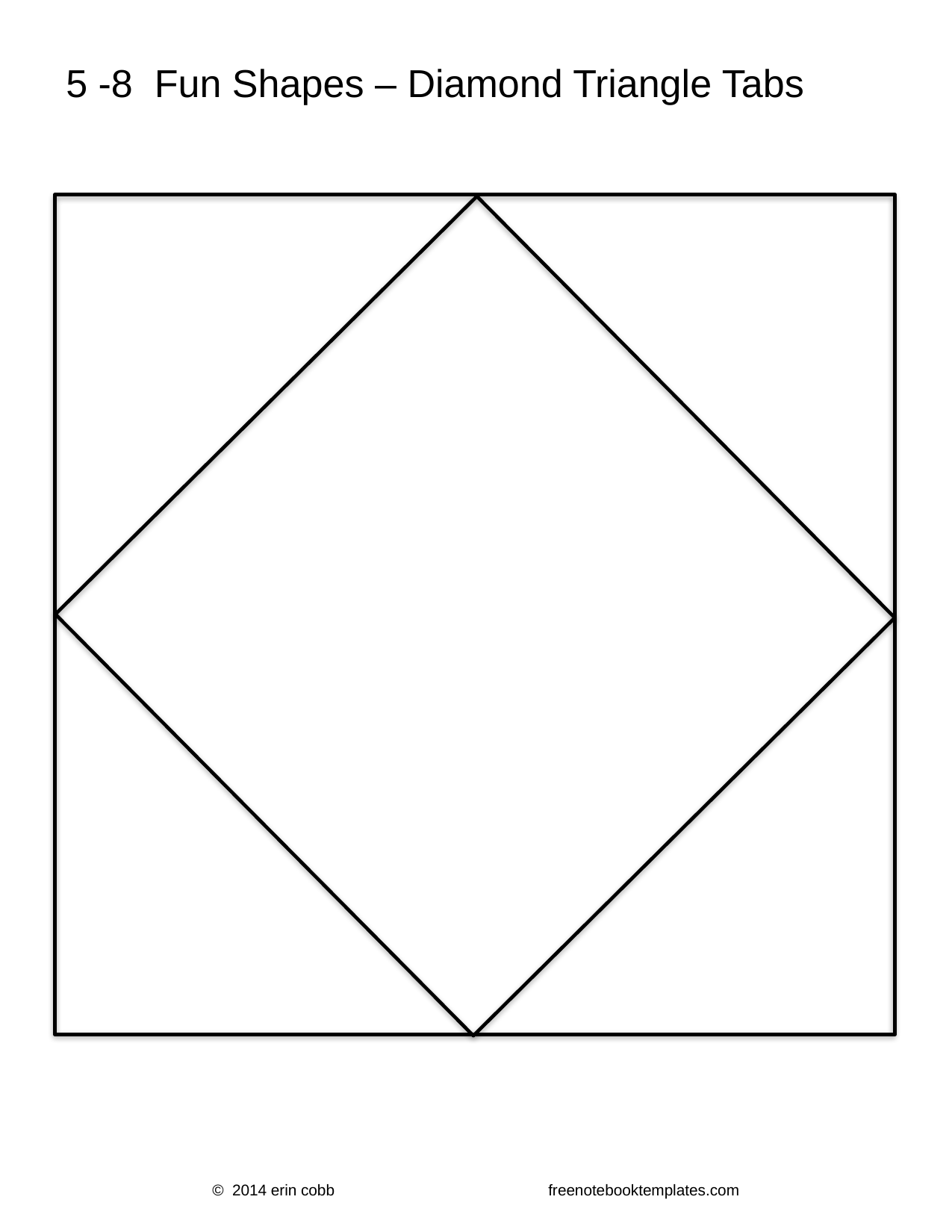

5 -8
Fun Shapes – Diamond Triangle Tabs

©  2014 erin cobb		freenotebooktemplates.com